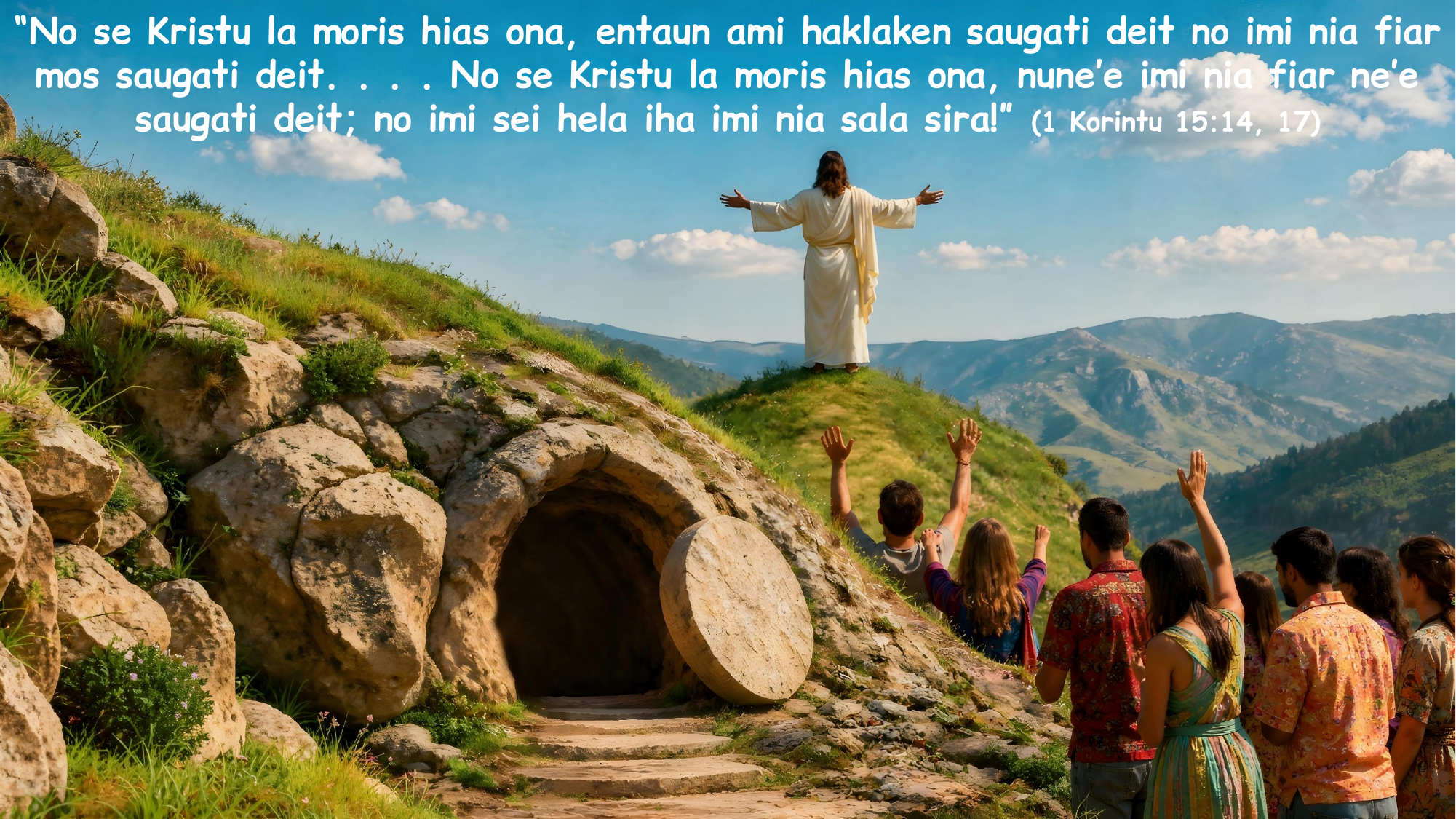

“No se Kristu la moris hias ona, entaun ami haklaken saugati deit no imi nia fiar mos saugati deit. . . . No se Kristu la moris hias ona, nune’e imi nia fiar ne’e saugati deit; no imi sei hela iha imi nia sala sira!” (1 Korintu 15:14, 17)